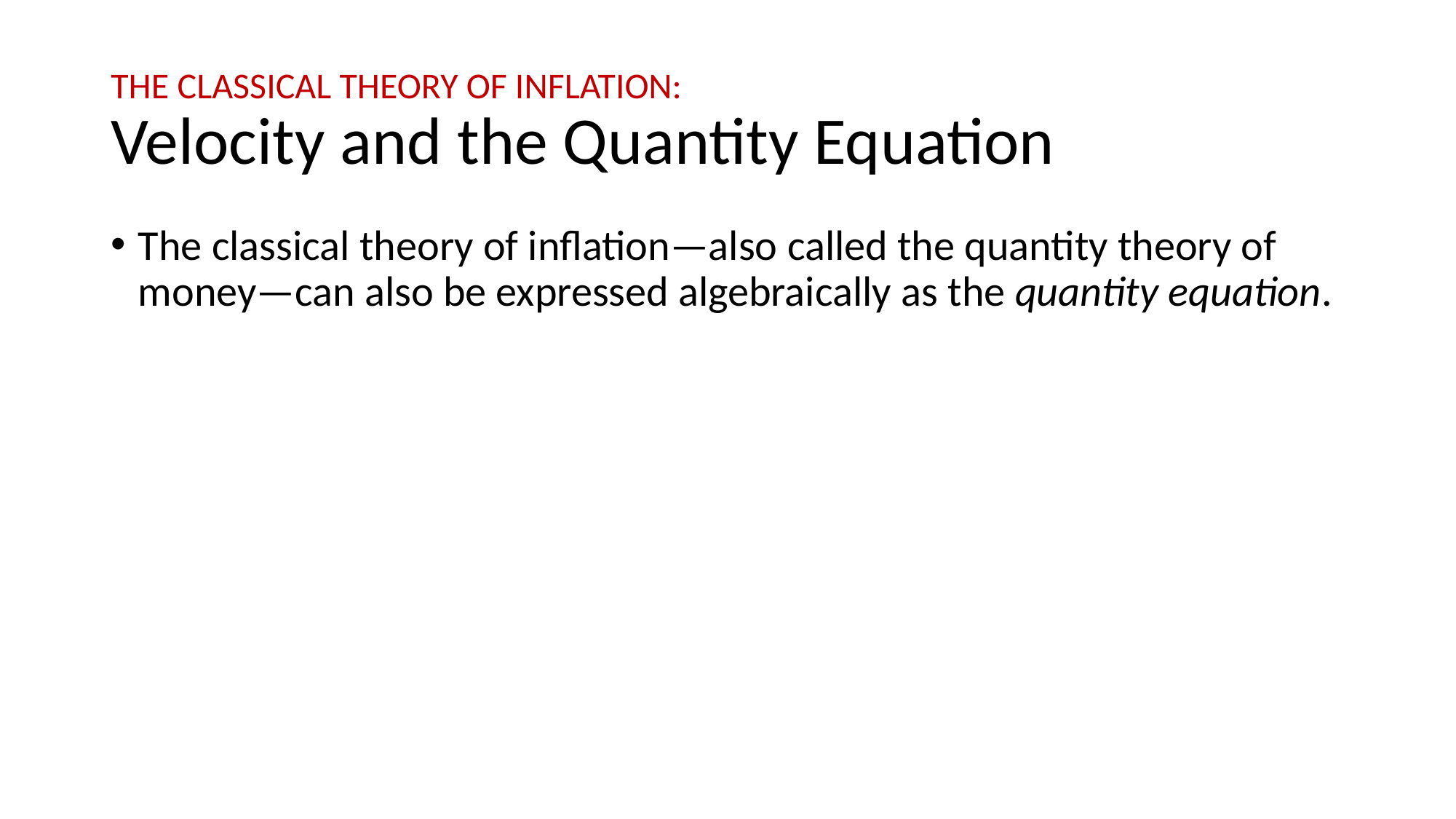

# THE CLASSICAL THEORY OF INFLATION: Velocity and the Quantity Equation
The classical theory of inflation—also called the quantity theory of money—can also be expressed algebraically as the quantity equation.